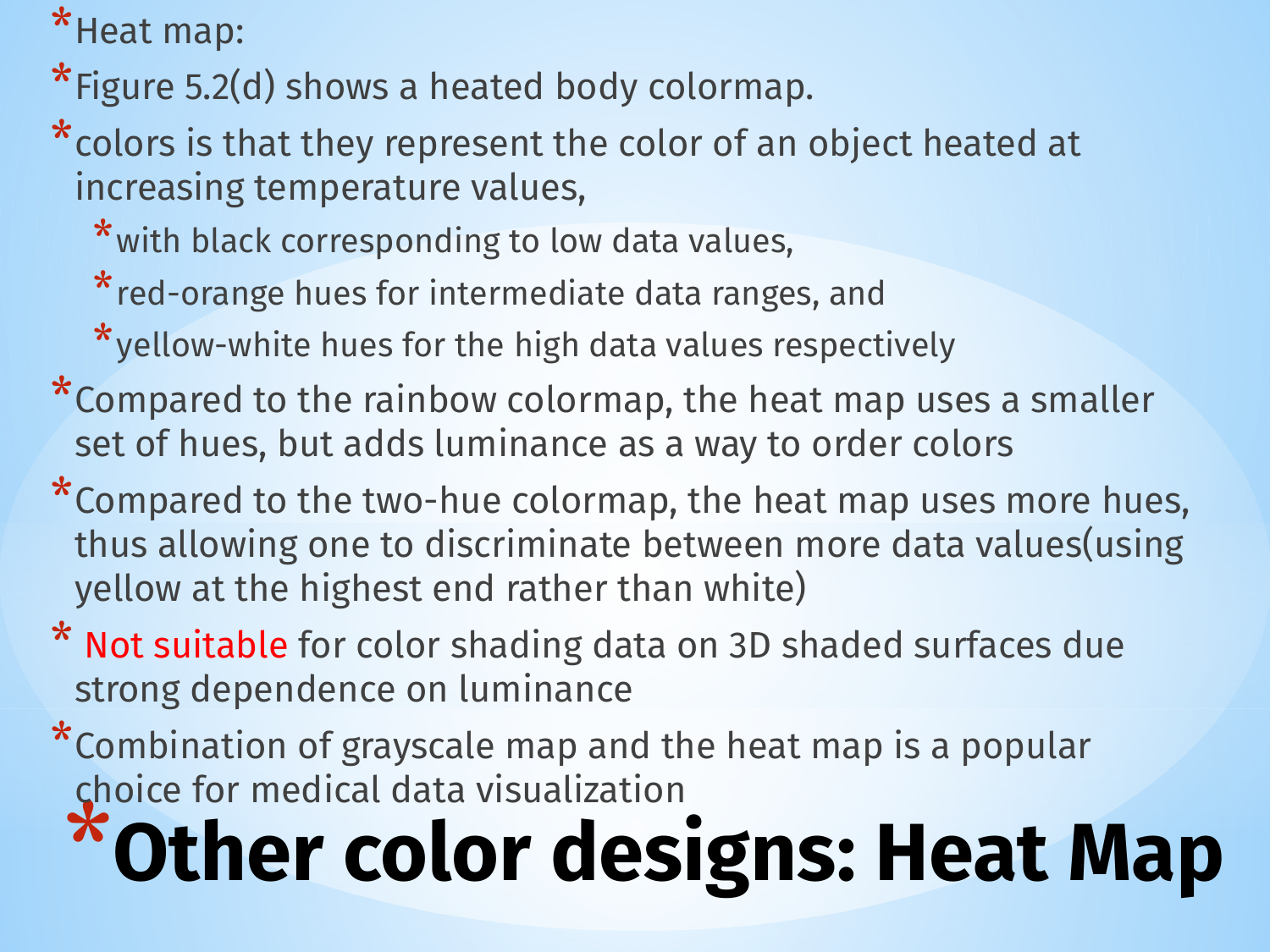

Heat map:
Figure 5.2(d) shows a heated body colormap.
colors is that they represent the color of an object heated at increasing temperature values,
with black corresponding to low data values,
red-orange hues for intermediate data ranges, and
yellow-white hues for the high data values respectively
Compared to the rainbow colormap, the heat map uses a smaller set of hues, but adds luminance as a way to order colors
Compared to the two-hue colormap, the heat map uses more hues, thus allowing one to discriminate between more data values(using yellow at the highest end rather than white)
 Not suitable for color shading data on 3D shaded surfaces due  strong dependence on luminance
Combination of grayscale map and the heat map is a popular choice for medical data visualization
# Other color designs: Heat Map